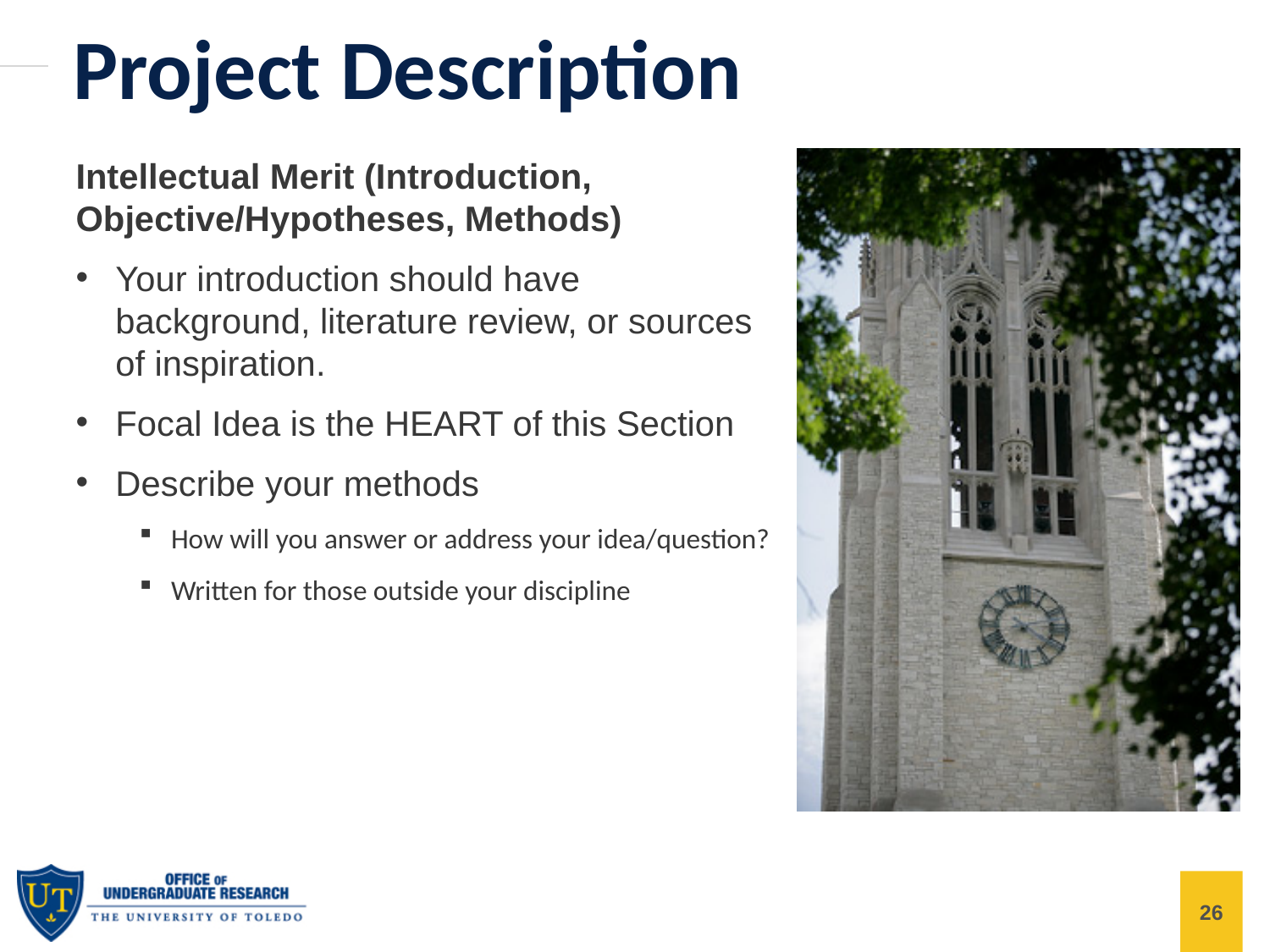

Project Description
Intellectual Merit (Introduction, Objective/Hypotheses, Methods)
Your introduction should have background, literature review, or sources of inspiration.
Focal Idea is the HEART of this Section
Describe your methods
How will you answer or address your idea/question?
Written for those outside your discipline